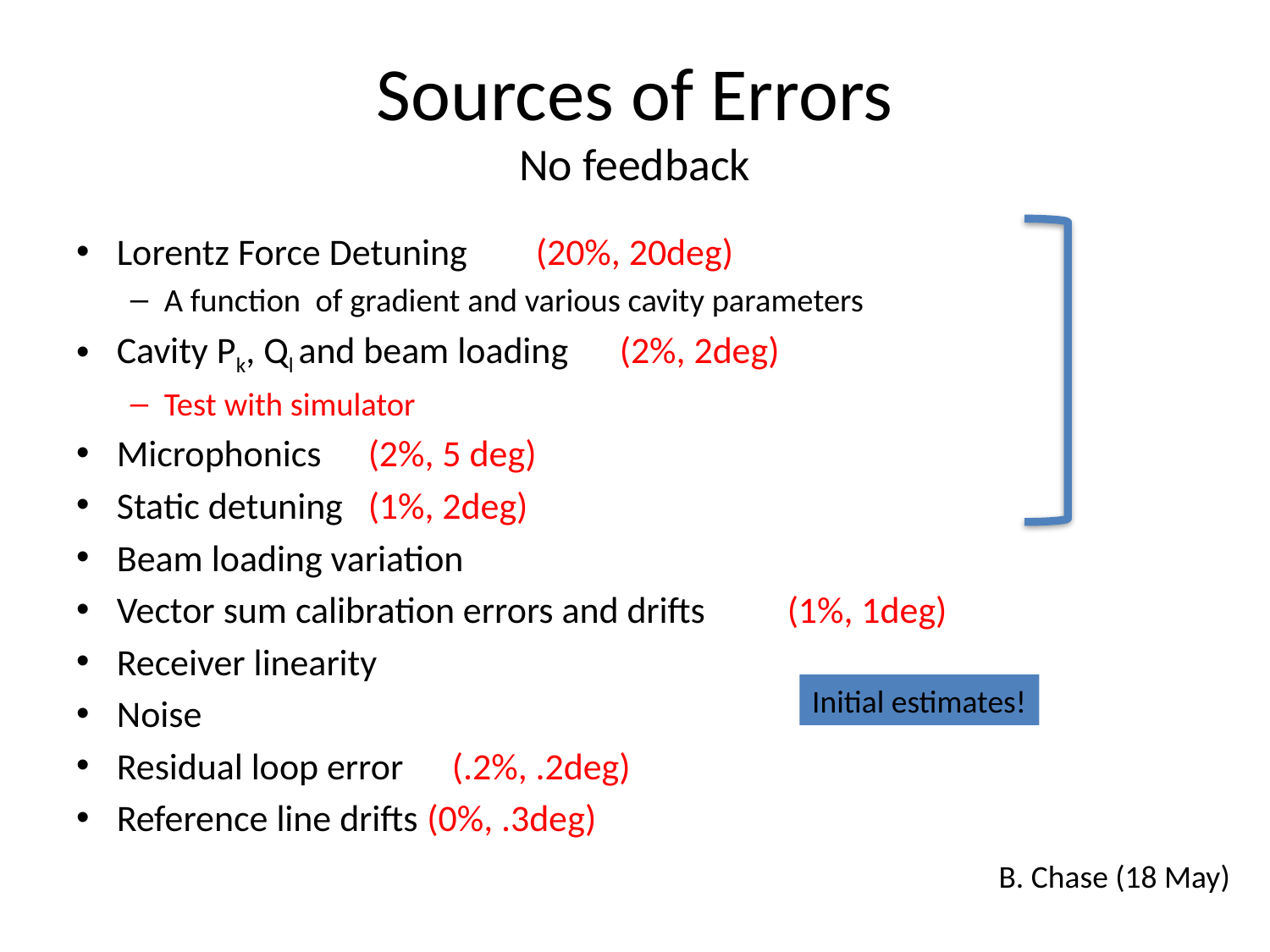

# Sources of Errors No feedback

Lorentz Force Detuning		(20%, 20deg)
A function  of gradient and various cavity parameters
Cavity Pk, Ql and beam loading		(2%, 2deg)
Test with simulator
Microphonics  	(2%, 5 deg)
Static detuning	(1%, 2deg)
Beam loading variation
Vector sum calibration errors and drifts	(1%, 1deg)
Receiver linearity
Noise
Residual loop error 	(.2%, .2deg)
Reference line drifts (0%, .3deg)

Initial estimates!
B. Chase (18 May)